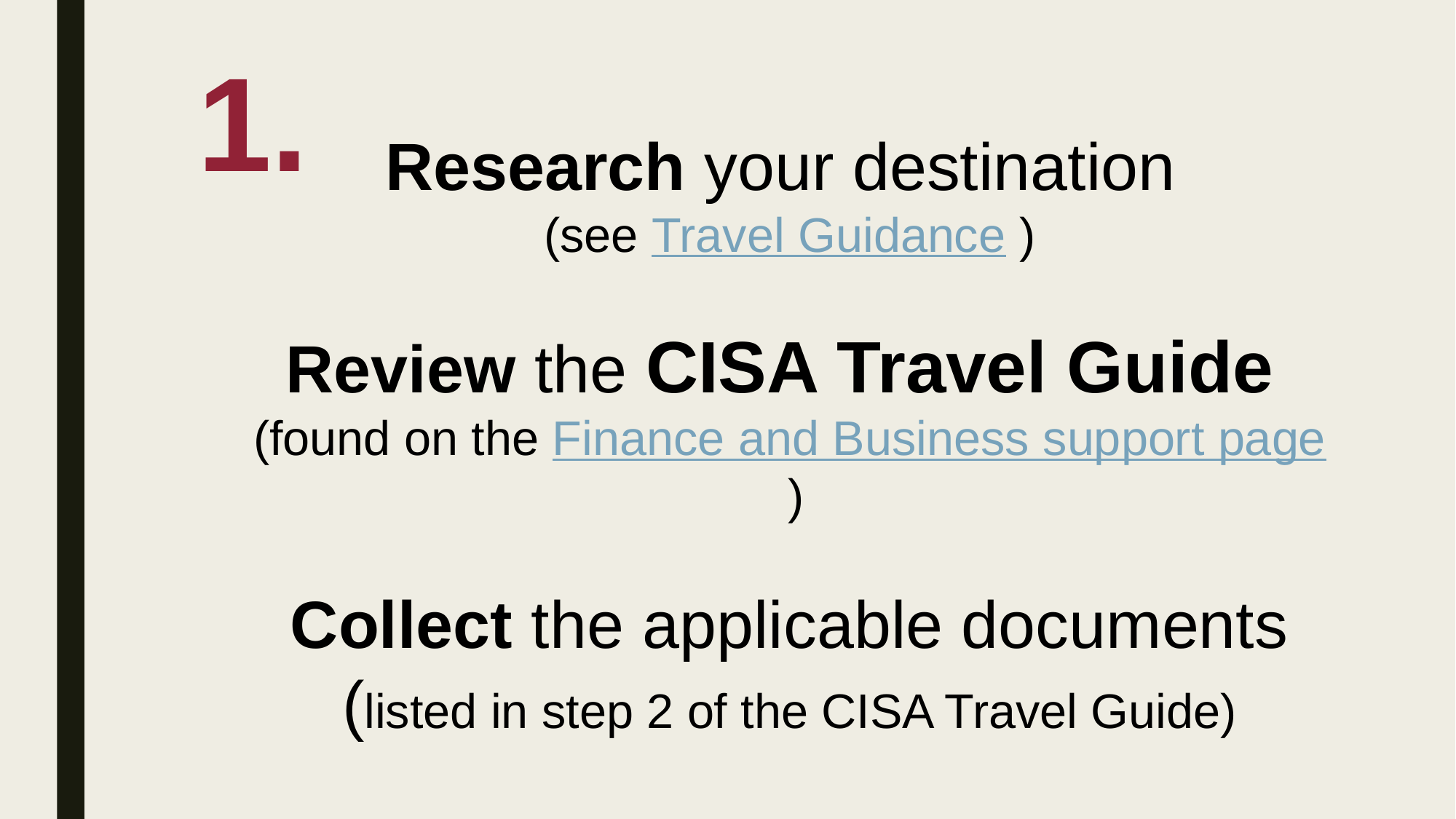

1.
Research your destination
(see Travel Guidance )

Review the CISA Travel Guide
(found on the Finance and Business support page )

Collect the applicable documents
(listed in step 2 of the CISA Travel Guide)